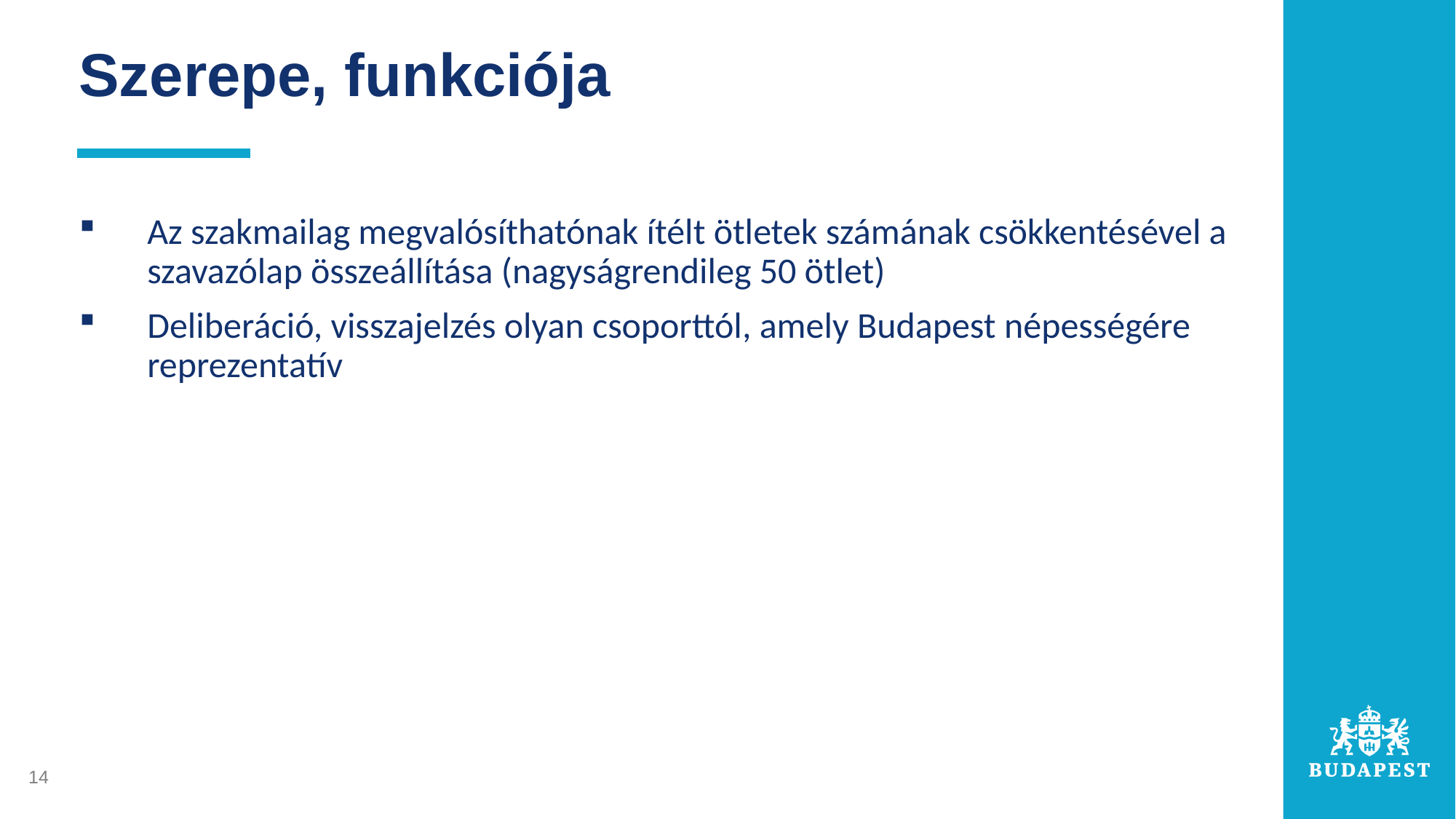

# Szerepe, funkciója
Az szakmailag megvalósíthatónak ítélt ötletek számának csökkentésével a szavazólap összeállítása (nagyságrendileg 50 ötlet)
Deliberáció, visszajelzés olyan csoporttól, amely Budapest népességére reprezentatív

14